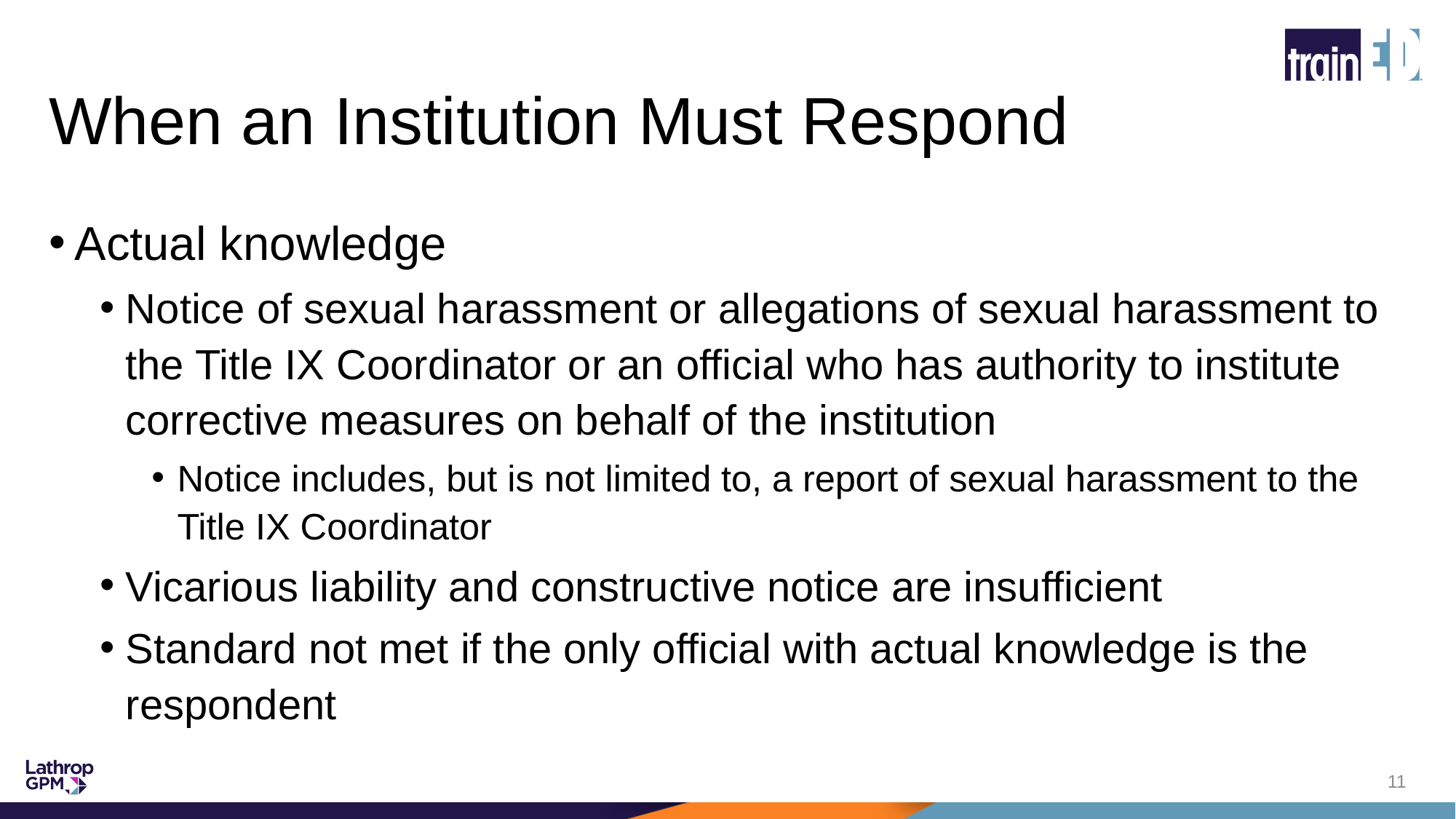

# When an Institution Must Respond
Actual knowledge
Notice of sexual harassment or allegations of sexual harassment to the Title IX Coordinator or an official who has authority to institute corrective measures on behalf of the institution
Notice includes, but is not limited to, a report of sexual harassment to the Title IX Coordinator
Vicarious liability and constructive notice are insufficient
Standard not met if the only official with actual knowledge is the respondent

11